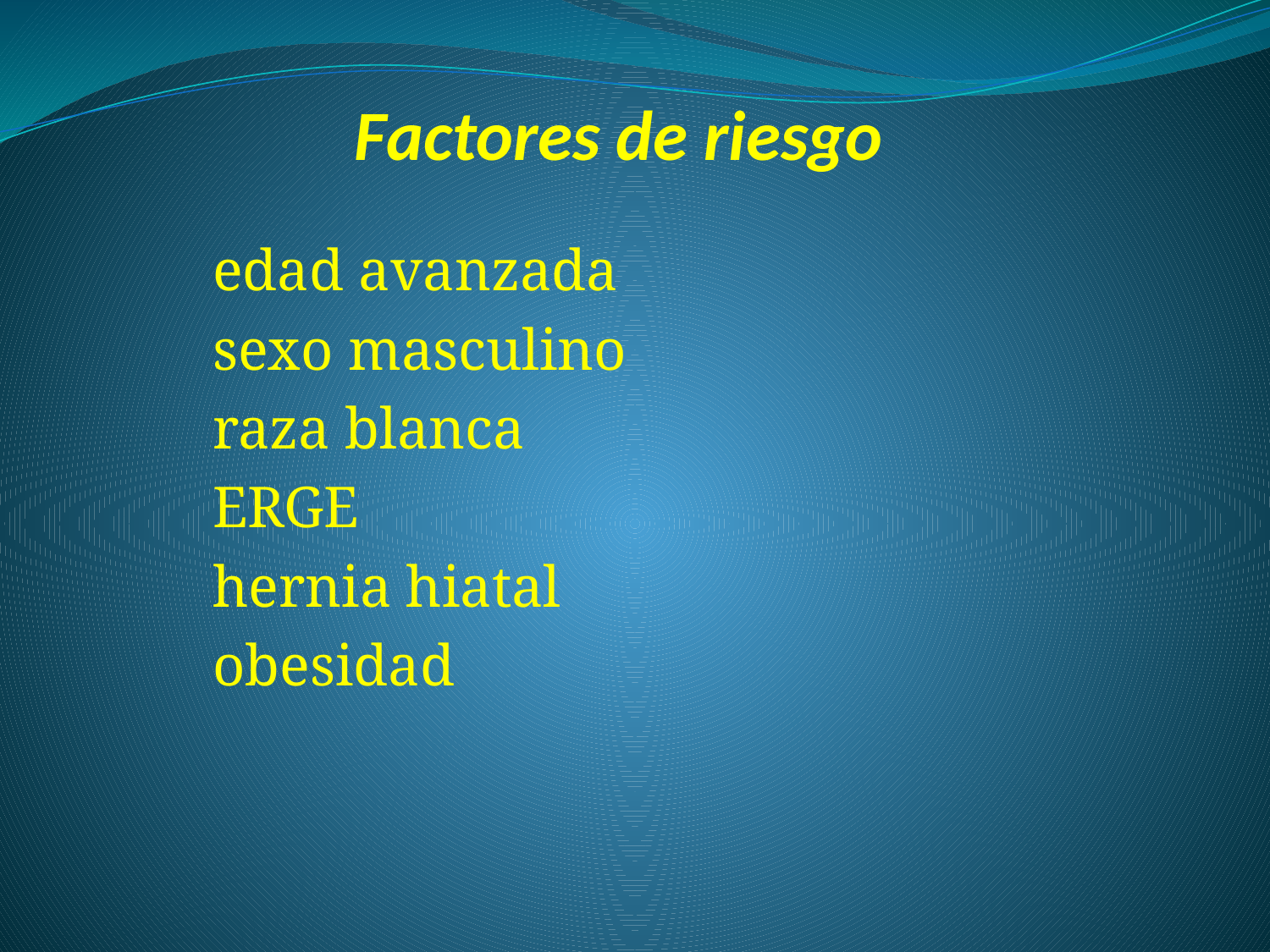

# Factores de riesgo
	edad avanzada
	sexo masculino
	raza blanca
	ERGE
	hernia hiatal
	obesidad